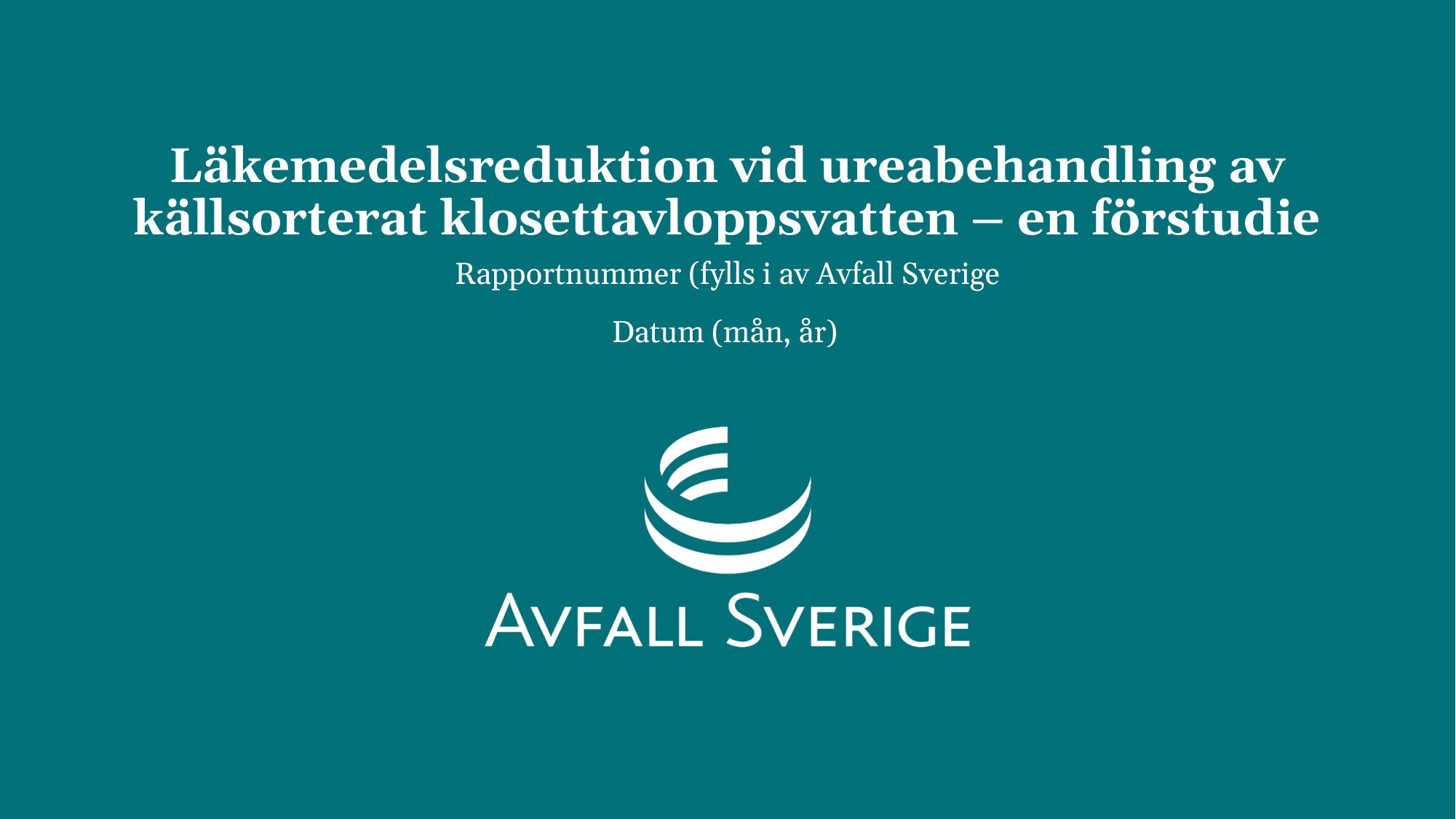

# Läkemedelsreduktion vid ureabehandling av källsorterat klosettavloppsvatten – en förstudie
Rapportnummer (fylls i av Avfall Sverige
Datum (mån, år)